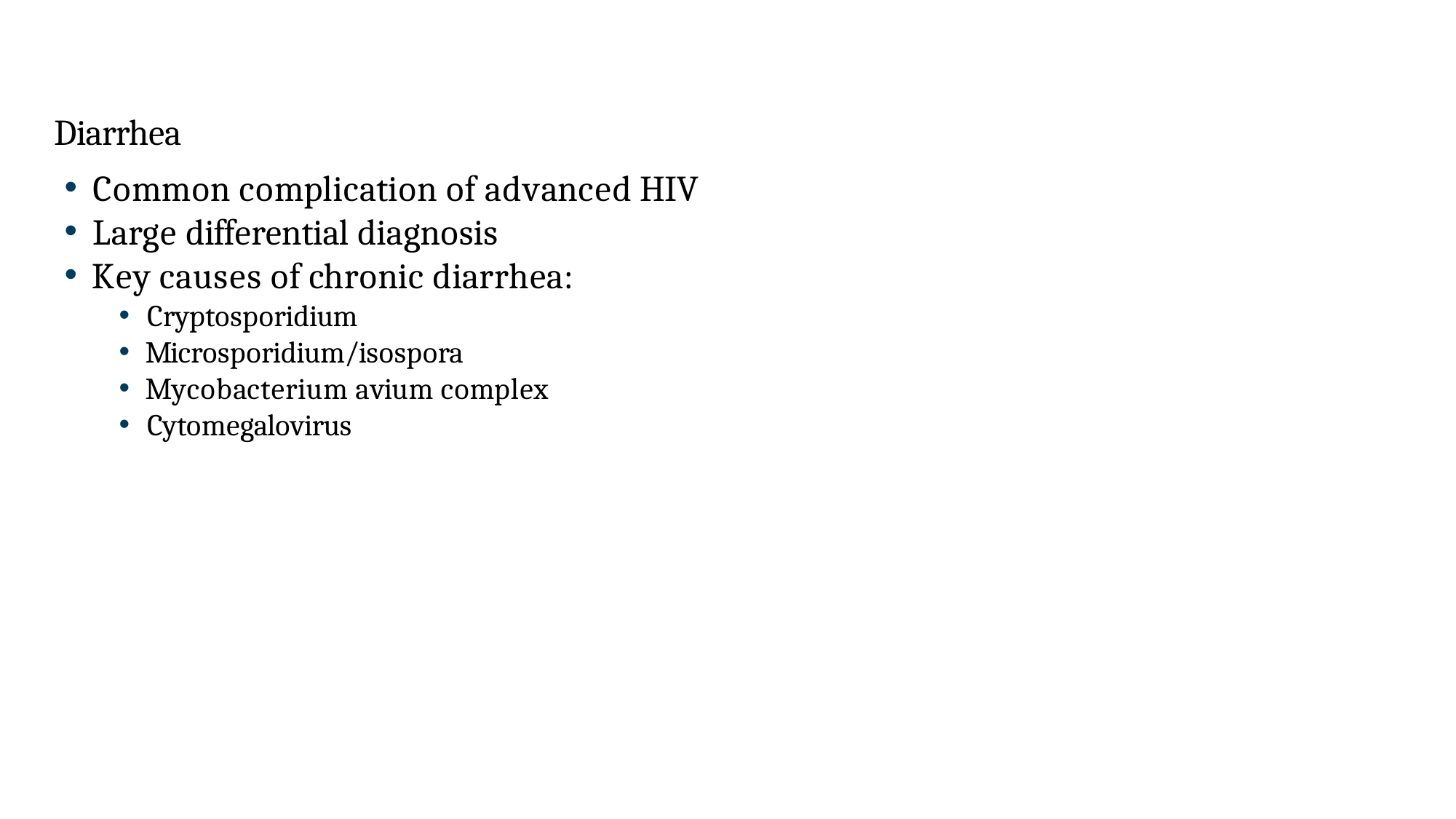

Diarrhea
Common complication of advanced HIV
Large differential diagnosis
Key causes of chronic diarrhea:
Cryptosporidium
Microsporidium/isospora
Mycobacterium avium complex
Cytomegalovirus